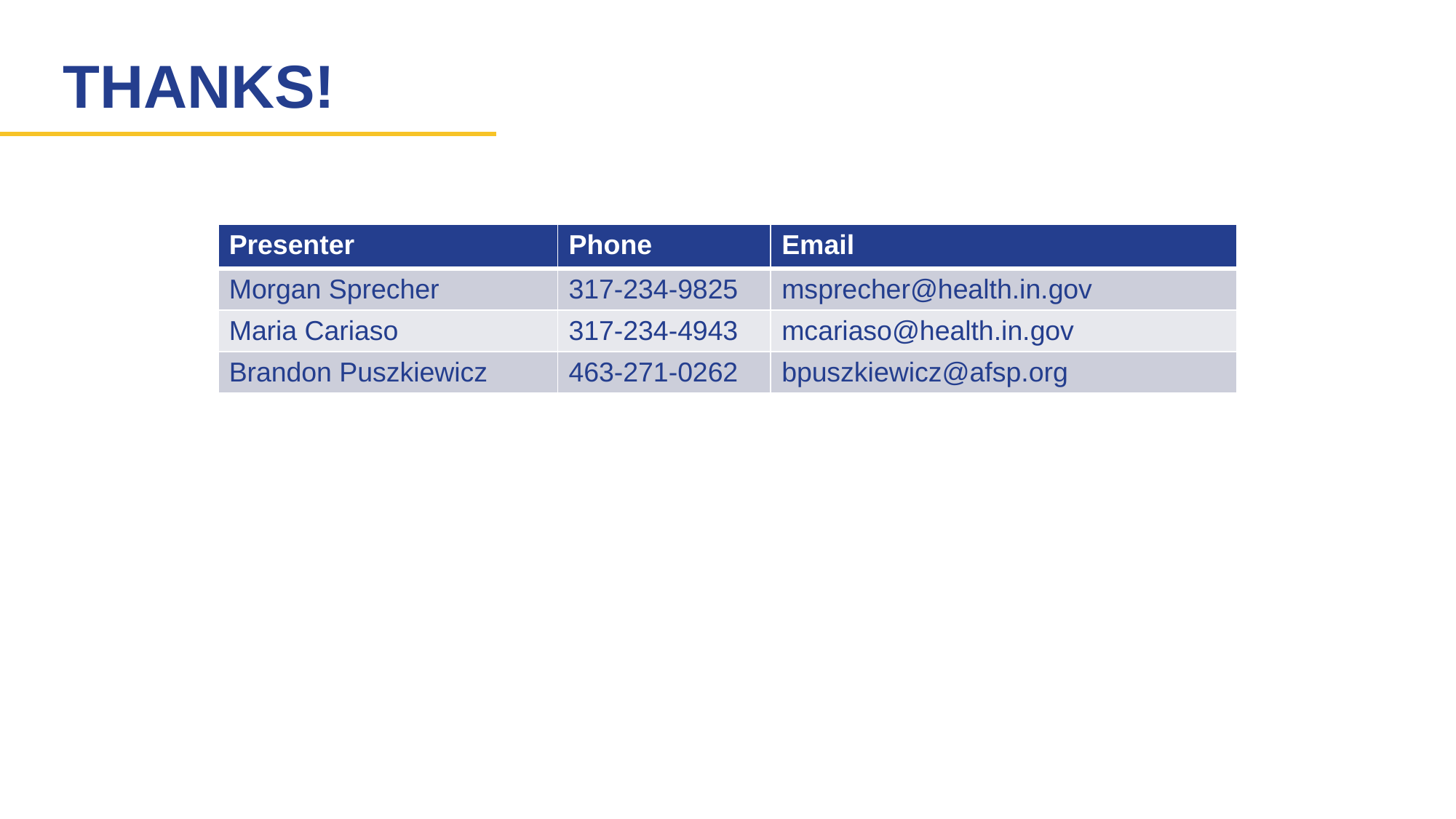

# THANKS!
| Presenter | Phone | Email |
| --- | --- | --- |
| Morgan Sprecher | 317-234-9825 | msprecher@health.in.gov |
| Maria Cariaso | 317-234-4943 | mcariaso@health.in.gov |
| Brandon Puszkiewicz | 463-271-0262 | bpuszkiewicz@afsp.org |
30